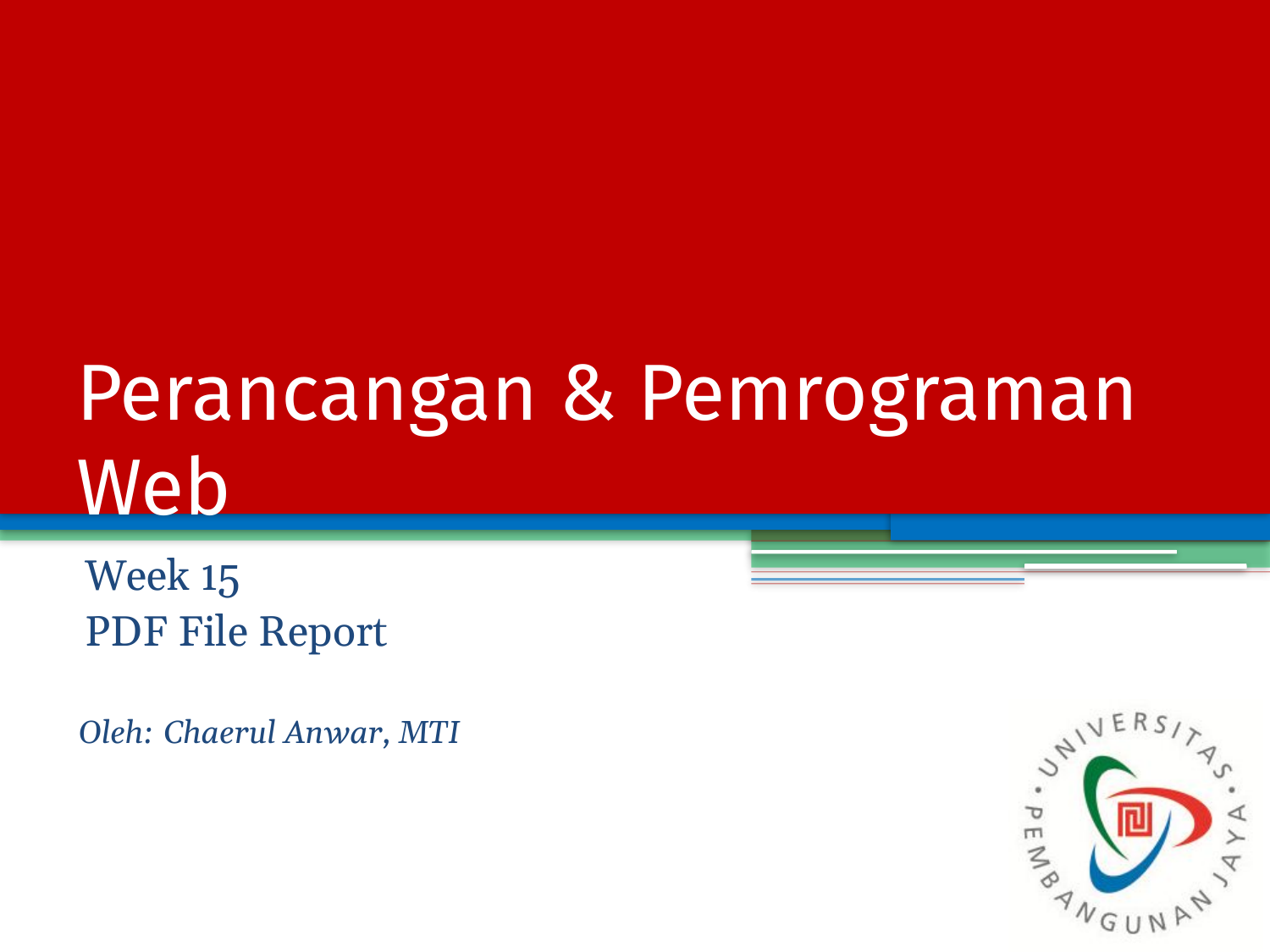

# Perancangan & Pemrograman Web
Week 15
PDF File Report
Oleh: Chaerul Anwar, MTI